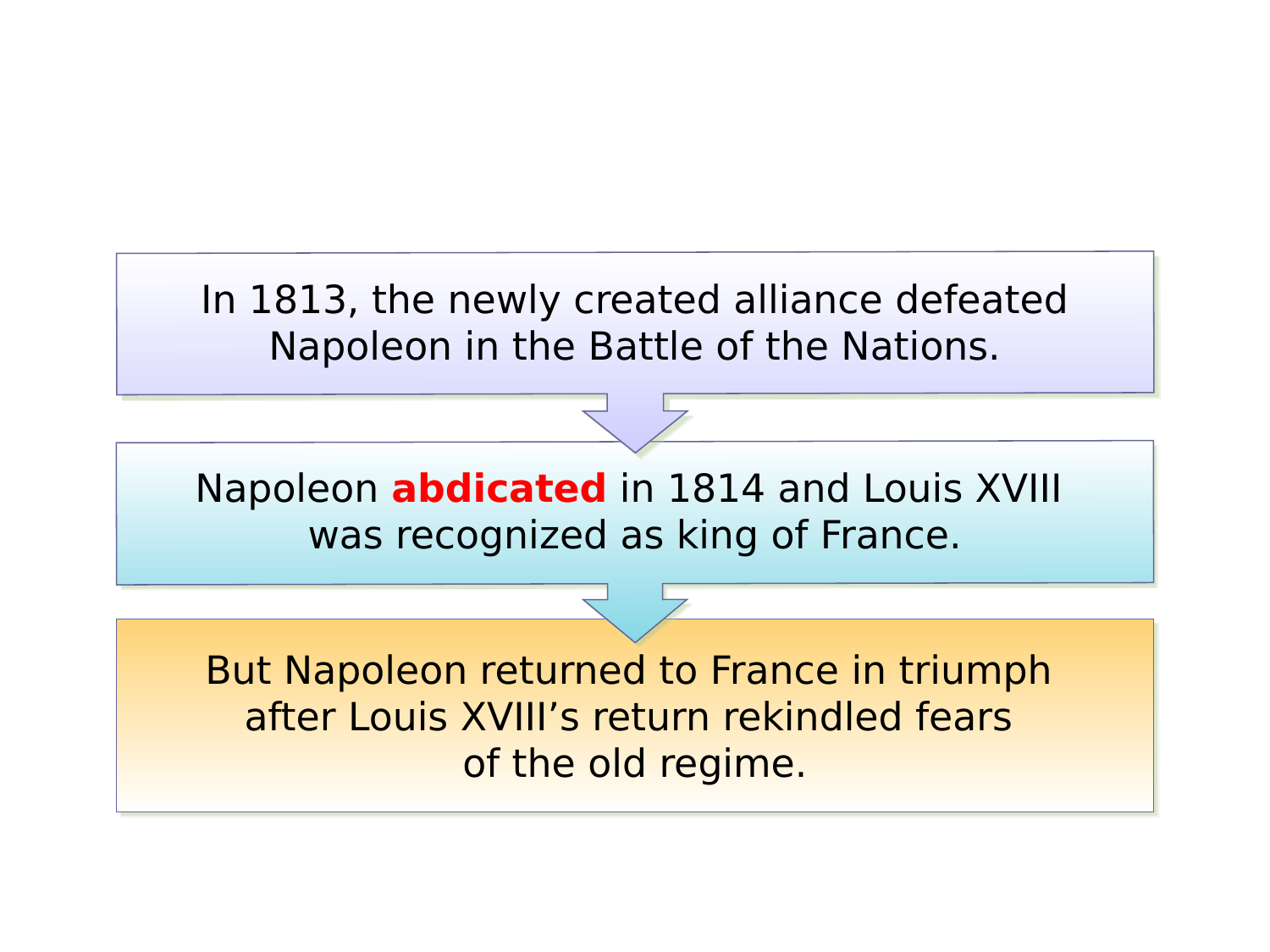

In 1813, the newly created alliance defeated Napoleon in the Battle of the Nations.

Napoleon abdicated in 1814 and Louis XVIII
was recognized as king of France.

But Napoleon returned to France in triumph
after Louis XVIII’s return rekindled fears
of the old regime.